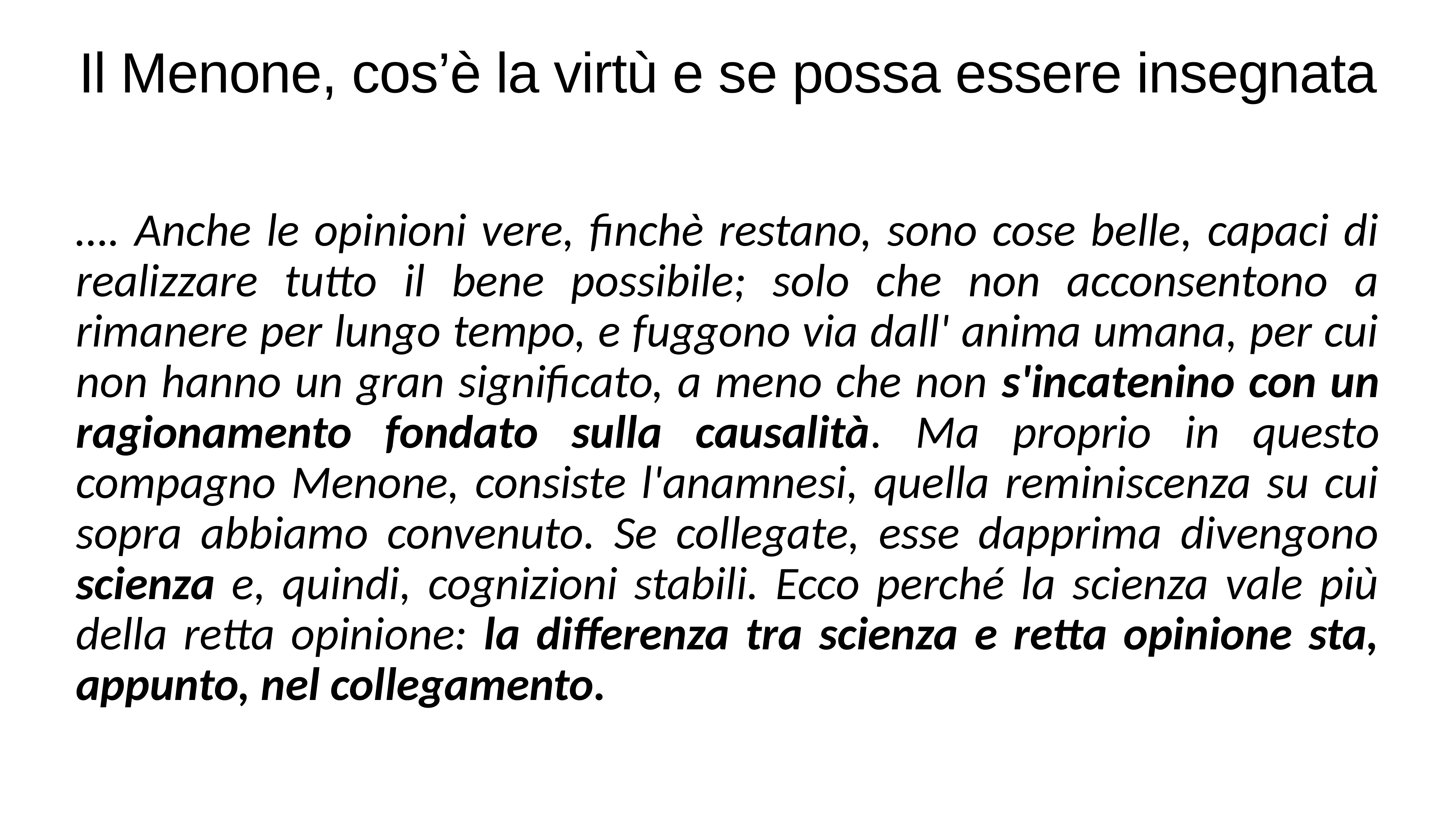

# Il Menone, cos’è la virtù e se possa essere insegnata
…. Anche le opinioni vere, finchè restano, sono cose belle, capaci di realizzare tutto il bene possibile; solo che non acconsentono a rimanere per lungo tempo, e fuggono via dall' anima umana, per cui non hanno un gran significato, a meno che non s'incatenino con un ragionamento fondato sulla causalità. Ma proprio in questo compagno Menone, consiste l'anamnesi, quella reminiscenza su cui sopra abbiamo convenuto. Se collegate, esse dapprima divengono scienza e, quindi, cognizioni stabili. Ecco perché la scienza vale più della retta opinione: la differenza tra scienza e retta opinione sta, appunto, nel collegamento.